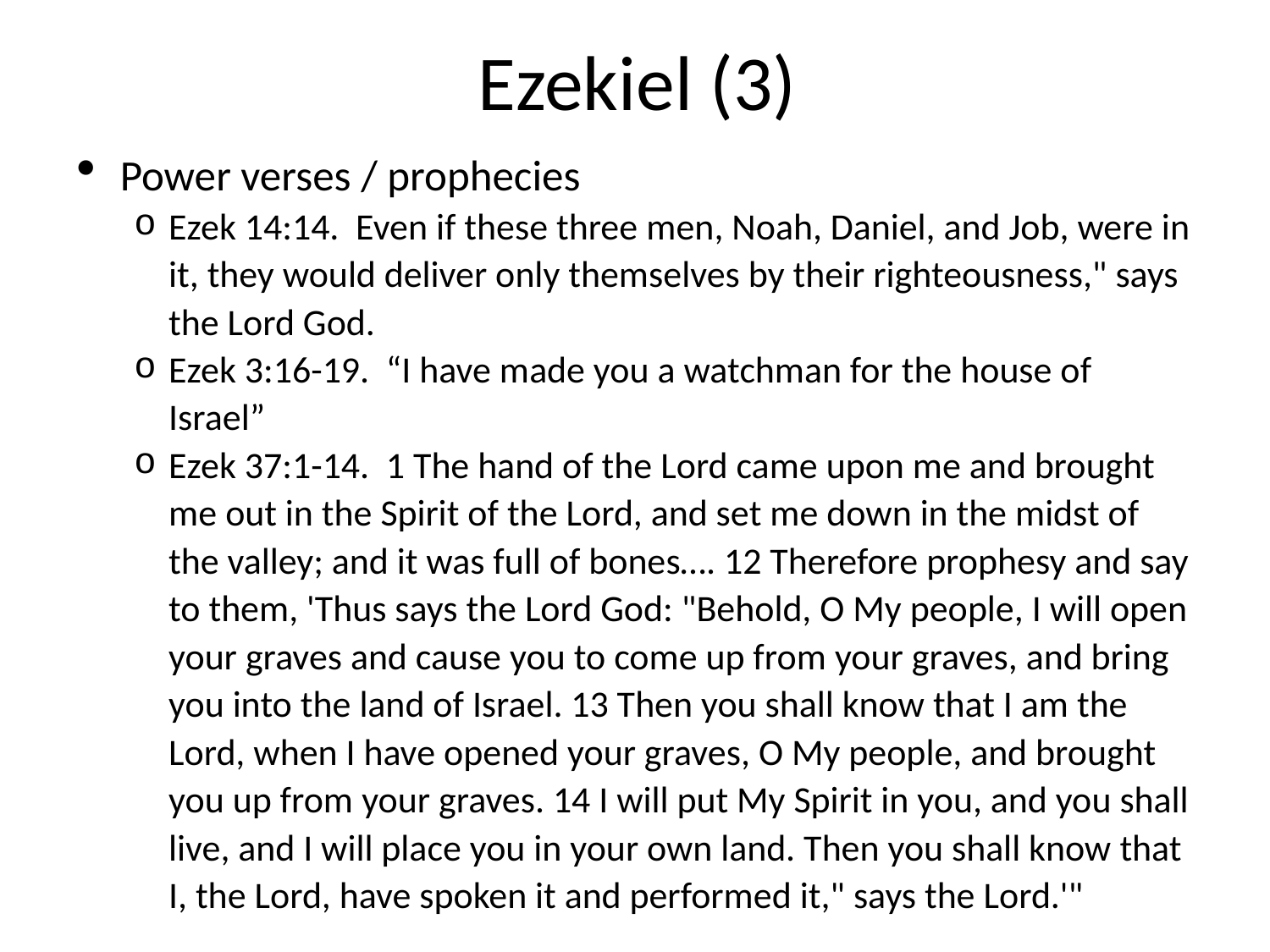

# Ezekiel (3)
Power verses / prophecies
Ezek 14:14.  Even if these three men, Noah, Daniel, and Job, were in it, they would deliver only themselves by their righteousness," says the Lord God.
Ezek 3:16-19.  “I have made you a watchman for the house of Israel”
Ezek 37:1-14.  1 The hand of the Lord came upon me and brought me out in the Spirit of the Lord, and set me down in the midst of the valley; and it was full of bones…. 12 Therefore prophesy and say to them, 'Thus says the Lord God: "Behold, O My people, I will open your graves and cause you to come up from your graves, and bring you into the land of Israel. 13 Then you shall know that I am the Lord, when I have opened your graves, O My people, and brought you up from your graves. 14 I will put My Spirit in you, and you shall live, and I will place you in your own land. Then you shall know that I, the Lord, have spoken it and performed it," says the Lord.'"